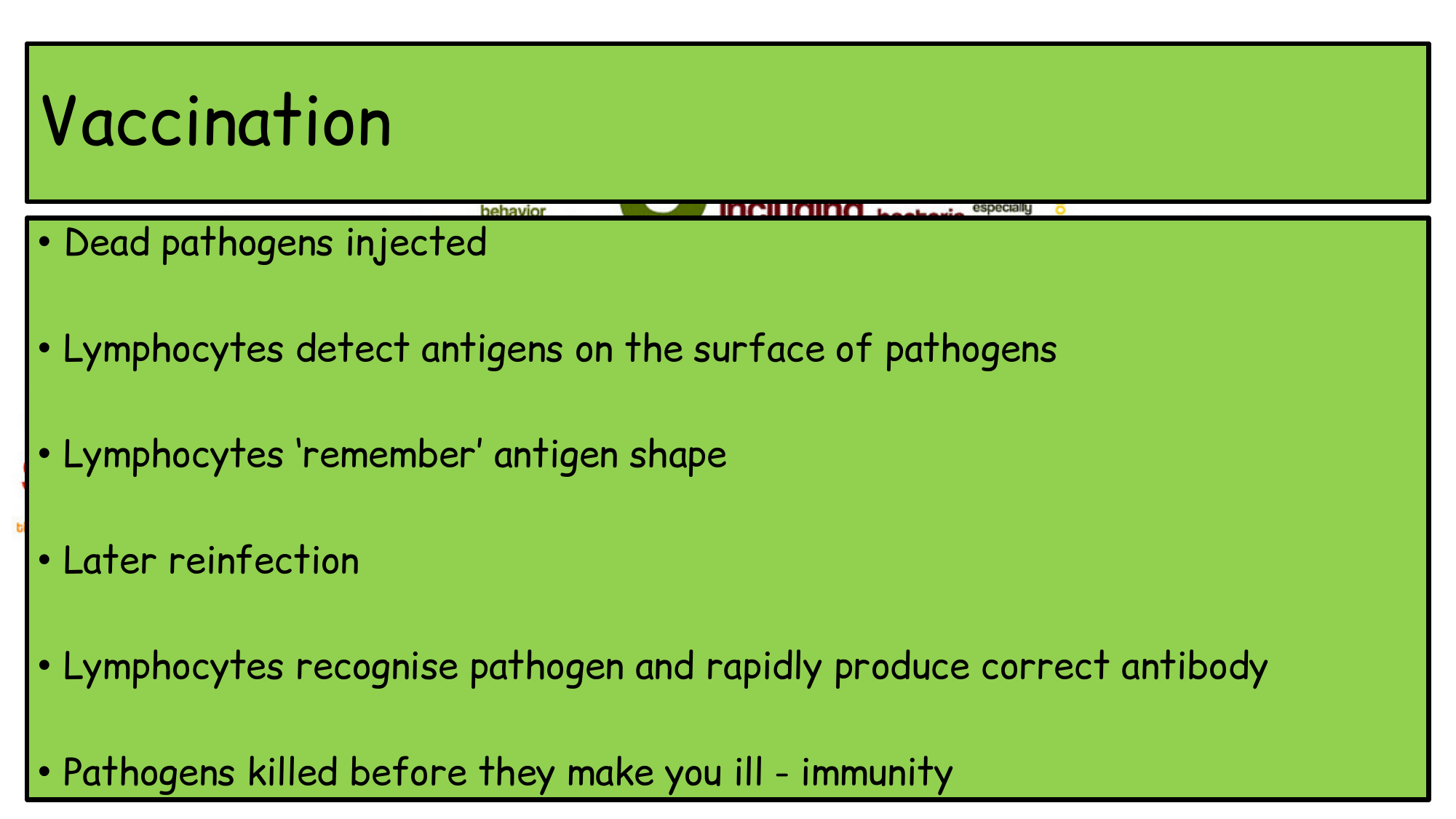

# Vaccination
Dead pathogens injected

Lymphocytes detect antigens on the surface of pathogens

Lymphocytes ‘remember’ antigen shape

Later reinfection

Lymphocytes recognise pathogen and rapidly produce correct antibody

Pathogens killed before they make you ill - immunity